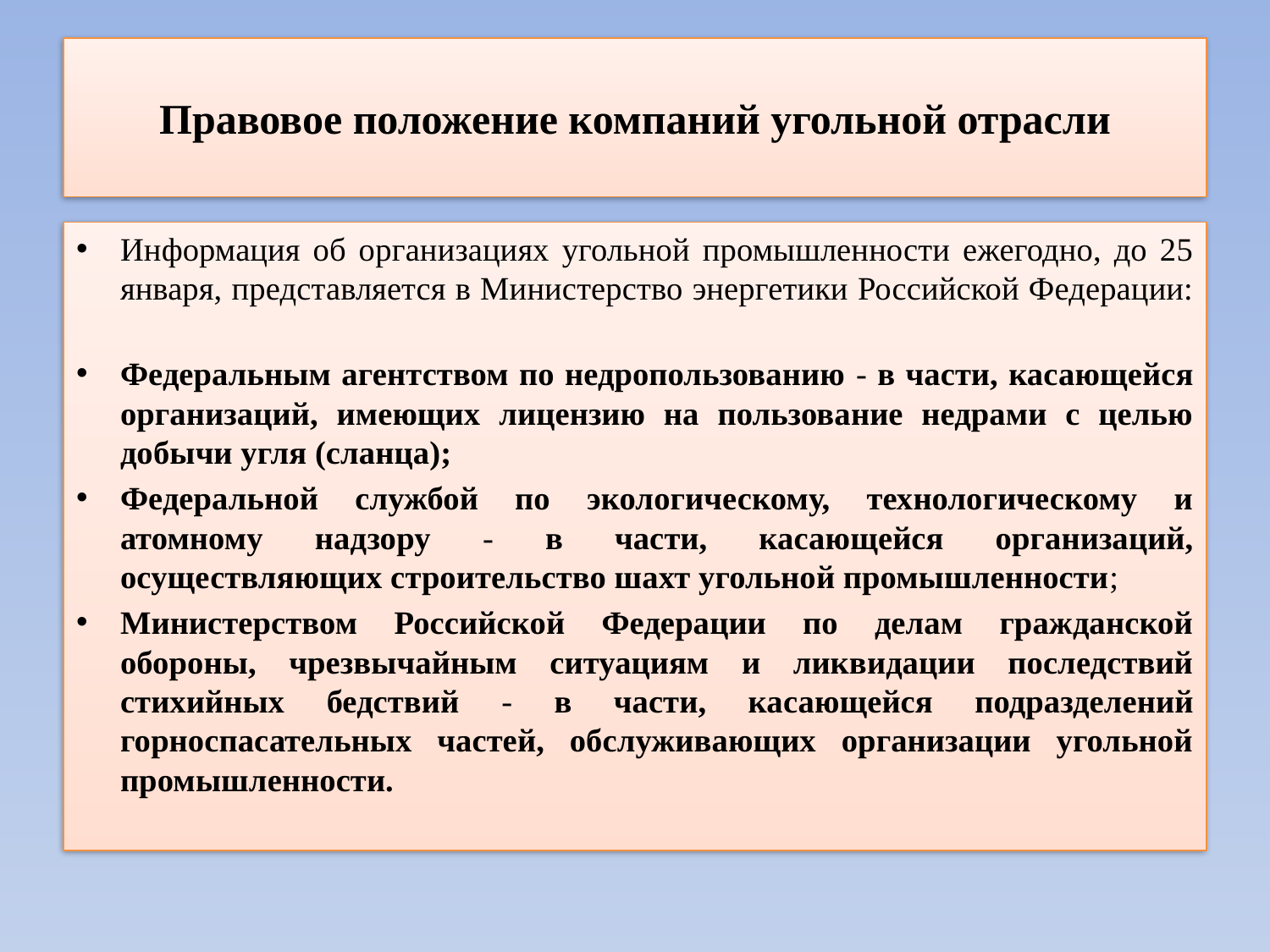

# Правовое положение компаний угольной отрасли
Информация об организациях угольной промышленности ежегодно, до 25 января, представляется в Министерство энергетики Российской Федерации:
Федеральным агентством по недропользованию - в части, касающейся организаций, имеющих лицензию на пользование недрами с целью добычи угля (сланца);
Федеральной службой по экологическому, технологическому и атомному надзору - в части, касающейся организаций, осуществляющих строительство шахт угольной промышленности;
Министерством Российской Федерации по делам гражданской обороны, чрезвычайным ситуациям и ликвидации последствий стихийных бедствий - в части, касающейся подразделений горноспасательных частей, обслуживающих организации угольной промышленности.